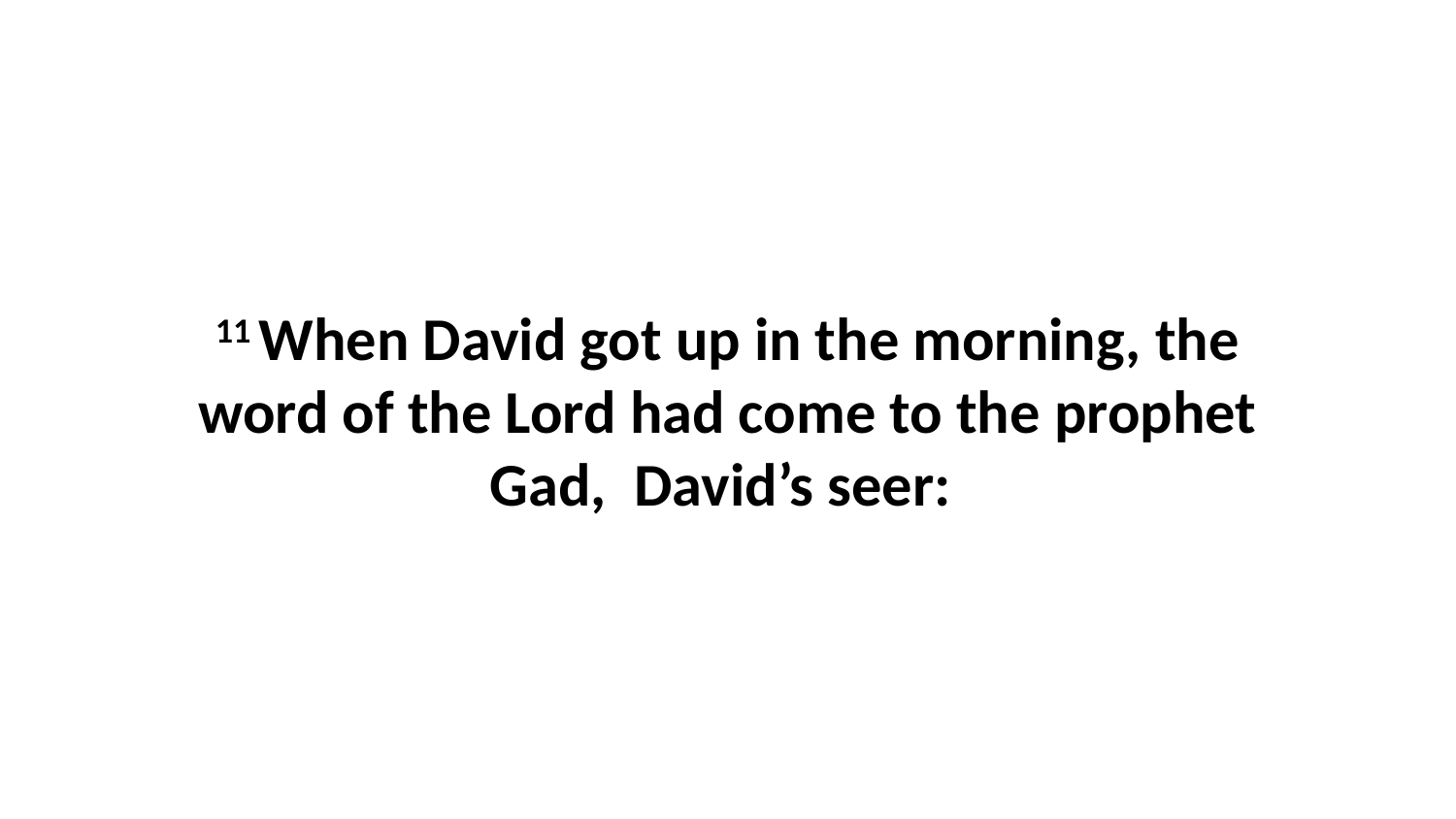

11 When David got up in the morning, the word of the Lord had come to the prophet Gad,  David’s seer: